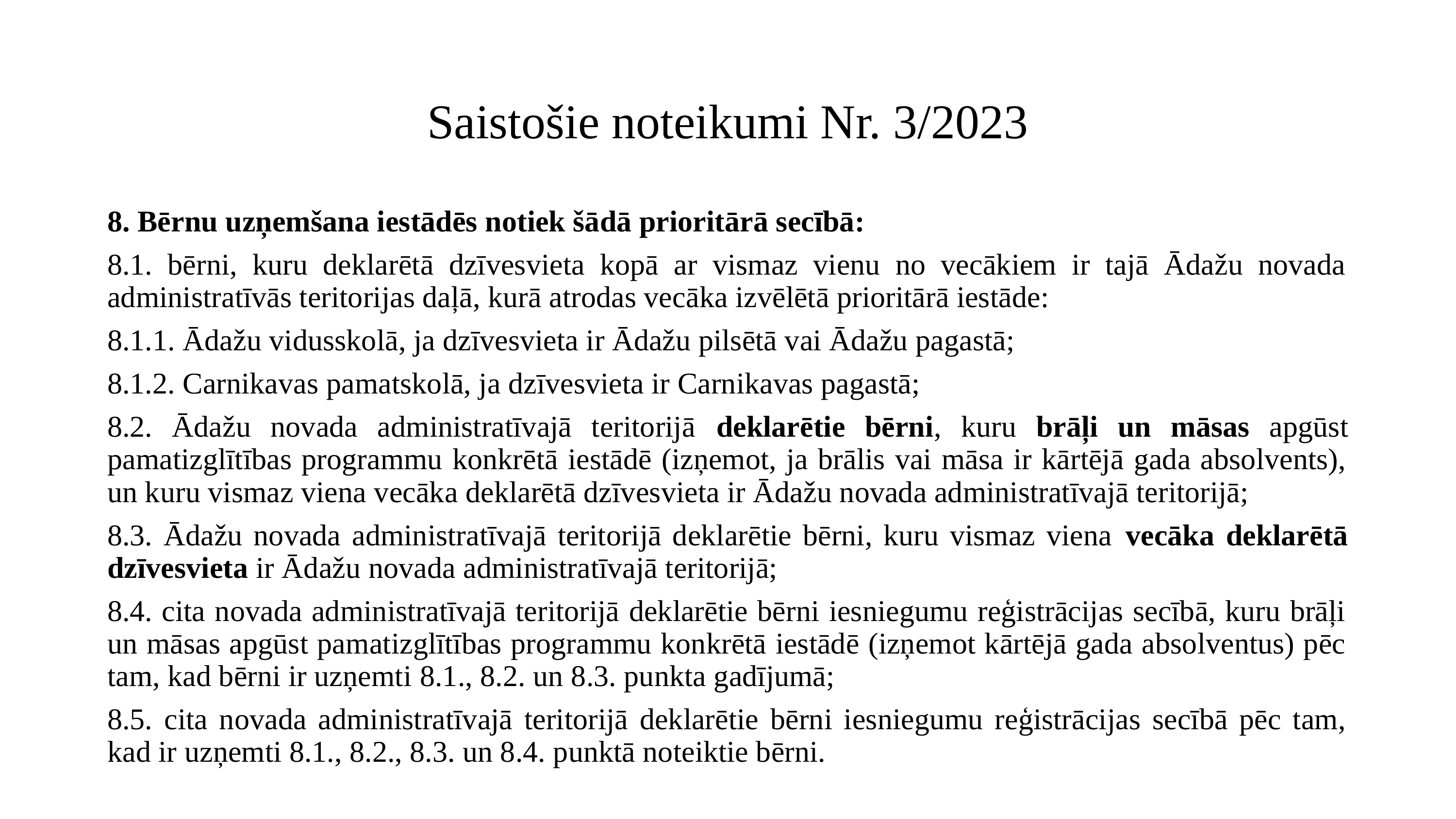

# Saistošie noteikumi Nr. 3/2023
8. Bērnu uzņemšana iestādēs notiek šādā prioritārā secībā:
8.1. bērni, kuru deklarētā dzīvesvieta kopā ar vismaz vienu no vecākiem ir tajā Ādažu novada administratīvās teritorijas daļā, kurā atrodas vecāka izvēlētā prioritārā iestāde:
8.1.1. Ādažu vidusskolā, ja dzīvesvieta ir Ādažu pilsētā vai Ādažu pagastā;
8.1.2. Carnikavas pamatskolā, ja dzīvesvieta ir Carnikavas pagastā;
8.2. Ādažu novada administratīvajā teritorijā deklarētie bērni, kuru brāļi un māsas apgūst pamatizglītības programmu konkrētā iestādē (izņemot, ja brālis vai māsa ir kārtējā gada absolvents), un kuru vismaz viena vecāka deklarētā dzīvesvieta ir Ādažu novada administratīvajā teritorijā;
8.3. Ādažu novada administratīvajā teritorijā deklarētie bērni, kuru vismaz viena vecāka deklarētā dzīvesvieta ir Ādažu novada administratīvajā teritorijā;
8.4. cita novada administratīvajā teritorijā deklarētie bērni iesniegumu reģistrācijas secībā, kuru brāļi un māsas apgūst pamatizglītības programmu konkrētā iestādē (izņemot kārtējā gada absolventus) pēc tam, kad bērni ir uzņemti 8.1., 8.2. un 8.3. punkta gadījumā;
8.5. cita novada administratīvajā teritorijā deklarētie bērni iesniegumu reģistrācijas secībā pēc tam, kad ir uzņemti 8.1., 8.2., 8.3. un 8.4. punktā noteiktie bērni.